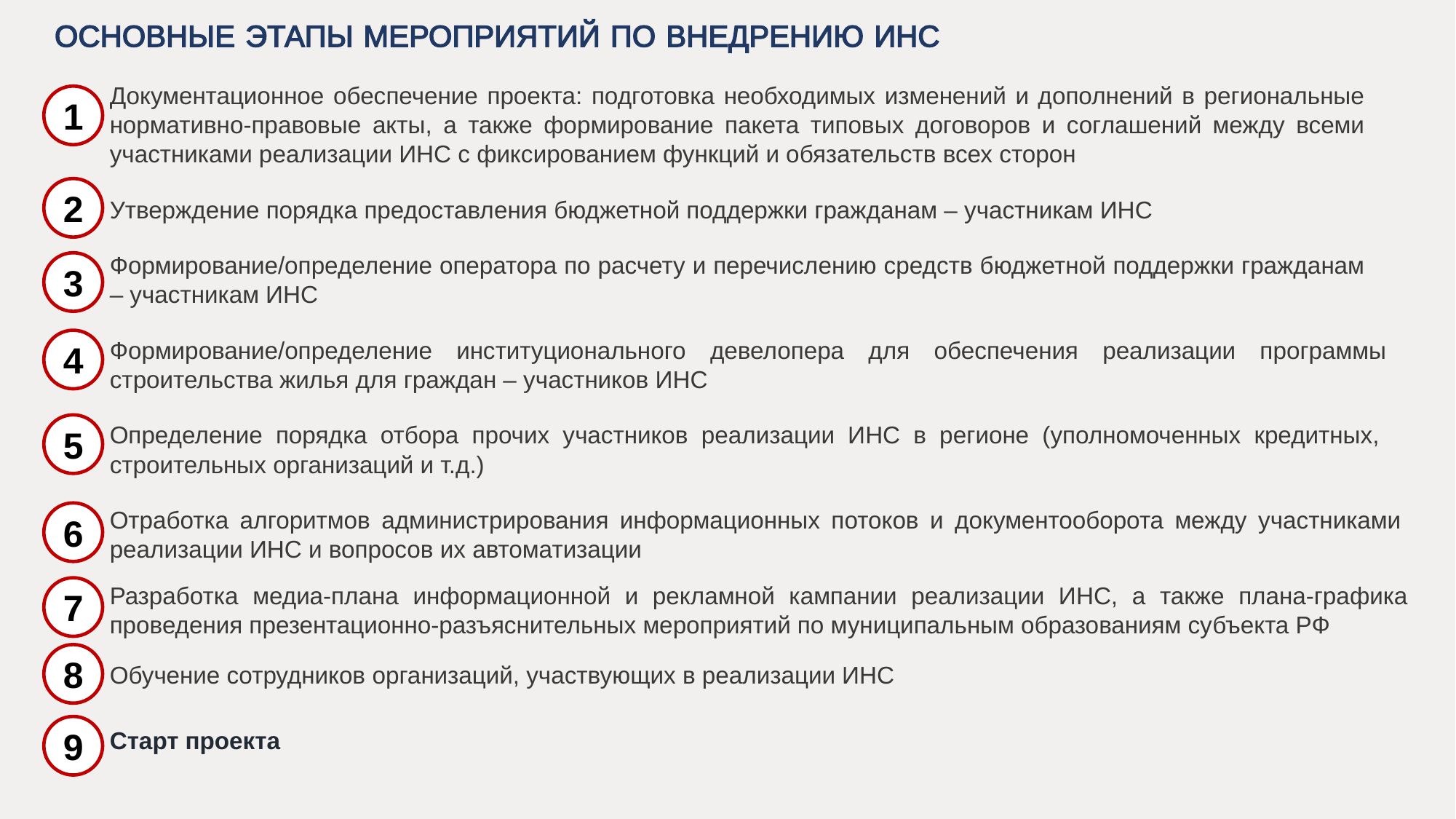

ОСНОВНЫЕ ЭТАПЫ МЕРОПРИЯТИЙ ПО ВНЕДРЕНИЮ ИНС
Документационное обеспечение проекта: подготовка необходимых изменений и дополнений в региональные нормативно-правовые акты, а также формирование пакета типовых договоров и соглашений между всеми участниками реализации ИНС с фиксированием функций и обязательств всех сторон
1
2
Утверждение порядка предоставления бюджетной поддержки гражданам – участникам ИНС
Формирование/определение оператора по расчету и перечислению средств бюджетной поддержки гражданам – участникам ИНС
3
Формирование/определение институционального девелопера для обеспечения реализации программы строительства жилья для граждан – участников ИНС
4
Определение порядка отбора прочих участников реализации ИНС в регионе (уполномоченных кредитных, строительных организаций и т.д.)
5
Отработка алгоритмов администрирования информационных потоков и документооборота между участниками реализации ИНС и вопросов их автоматизации
6
Разработка медиа-плана информационной и рекламной кампании реализации ИНС, а также плана-графика проведения презентационно-разъяснительных мероприятий по муниципальным образованиям субъекта РФ
7
8
Обучение сотрудников организаций, участвующих в реализации ИНС
9
Старт проекта